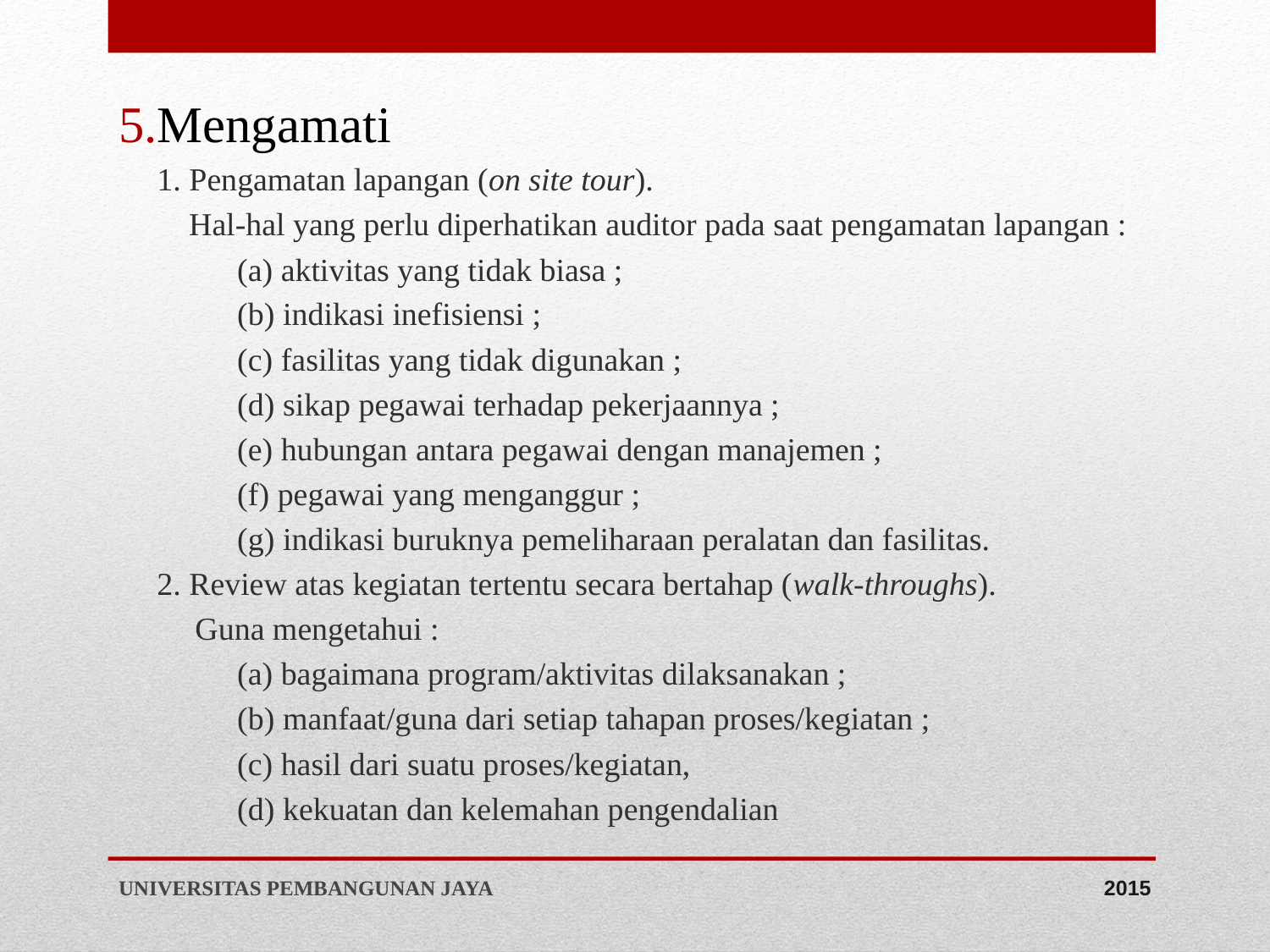

Mengamati
1. Pengamatan lapangan (on site tour).
Hal-hal yang perlu diperhatikan auditor pada saat pengamatan lapangan :
      (a) aktivitas yang tidak biasa ;
      (b) indikasi inefisiensi ;
      (c) fasilitas yang tidak digunakan ;
      (d) sikap pegawai terhadap pekerjaannya ;
      (e) hubungan antara pegawai dengan manajemen ;
      (f) pegawai yang menganggur ;
      (g) indikasi buruknya pemeliharaan peralatan dan fasilitas.
2. Review atas kegiatan tertentu secara bertahap (walk-throughs).
Guna mengetahui :
      (a) bagaimana program/aktivitas dilaksanakan ;
      (b) manfaat/guna dari setiap tahapan proses/kegiatan ;
      (c) hasil dari suatu proses/kegiatan,
      (d) kekuatan dan kelemahan pengendalian

UNIVERSITAS PEMBANGUNAN JAYA
2015